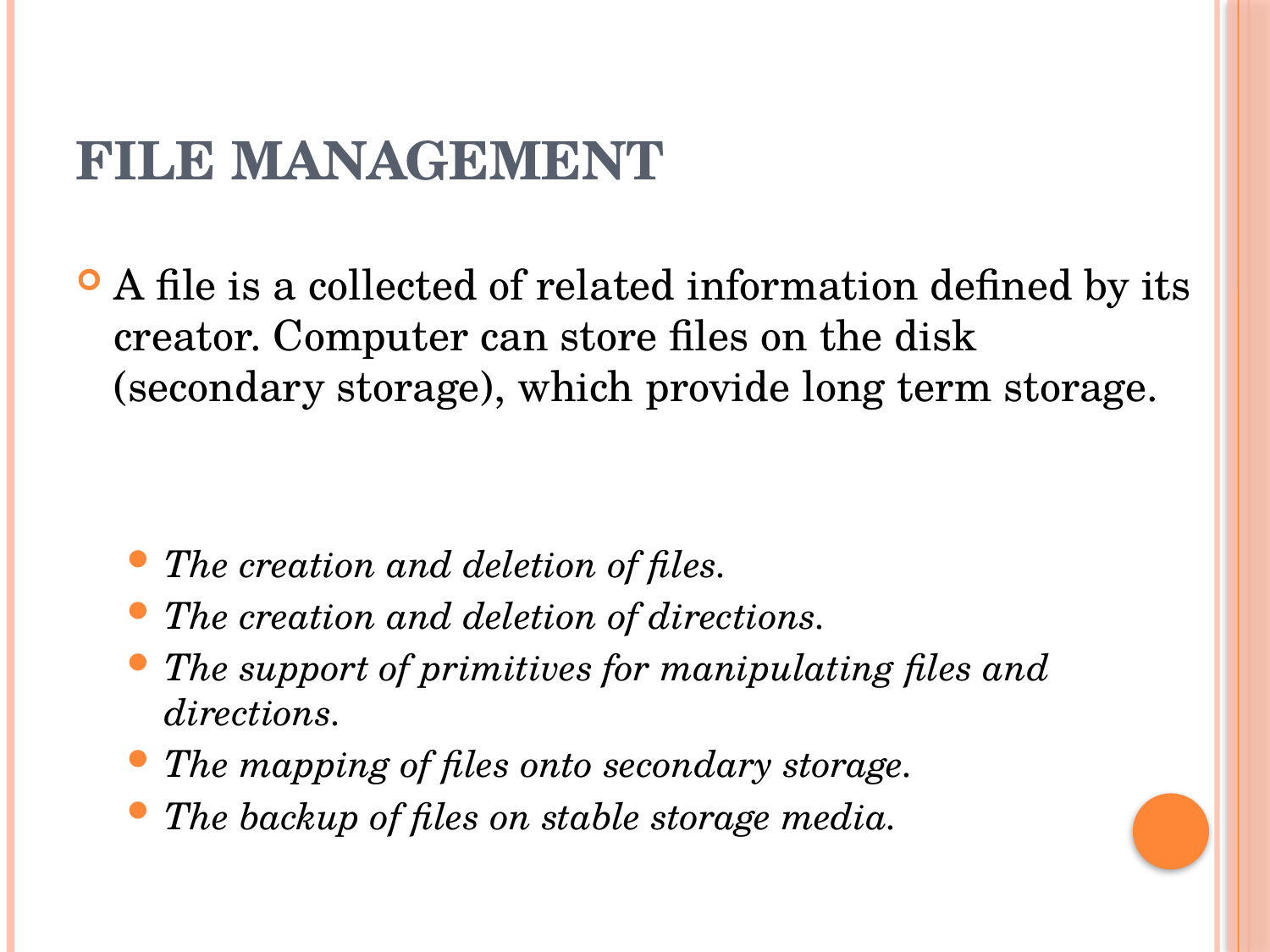

# File Management

A file is a collected of related information defined by its creator. Computer can store files on the disk (secondary storage), which provide long term storage.

The creation and deletion of files.
The creation and deletion of directions.
The support of primitives for manipulating files and directions.
The mapping of files onto secondary storage.
The backup of files on stable storage media.